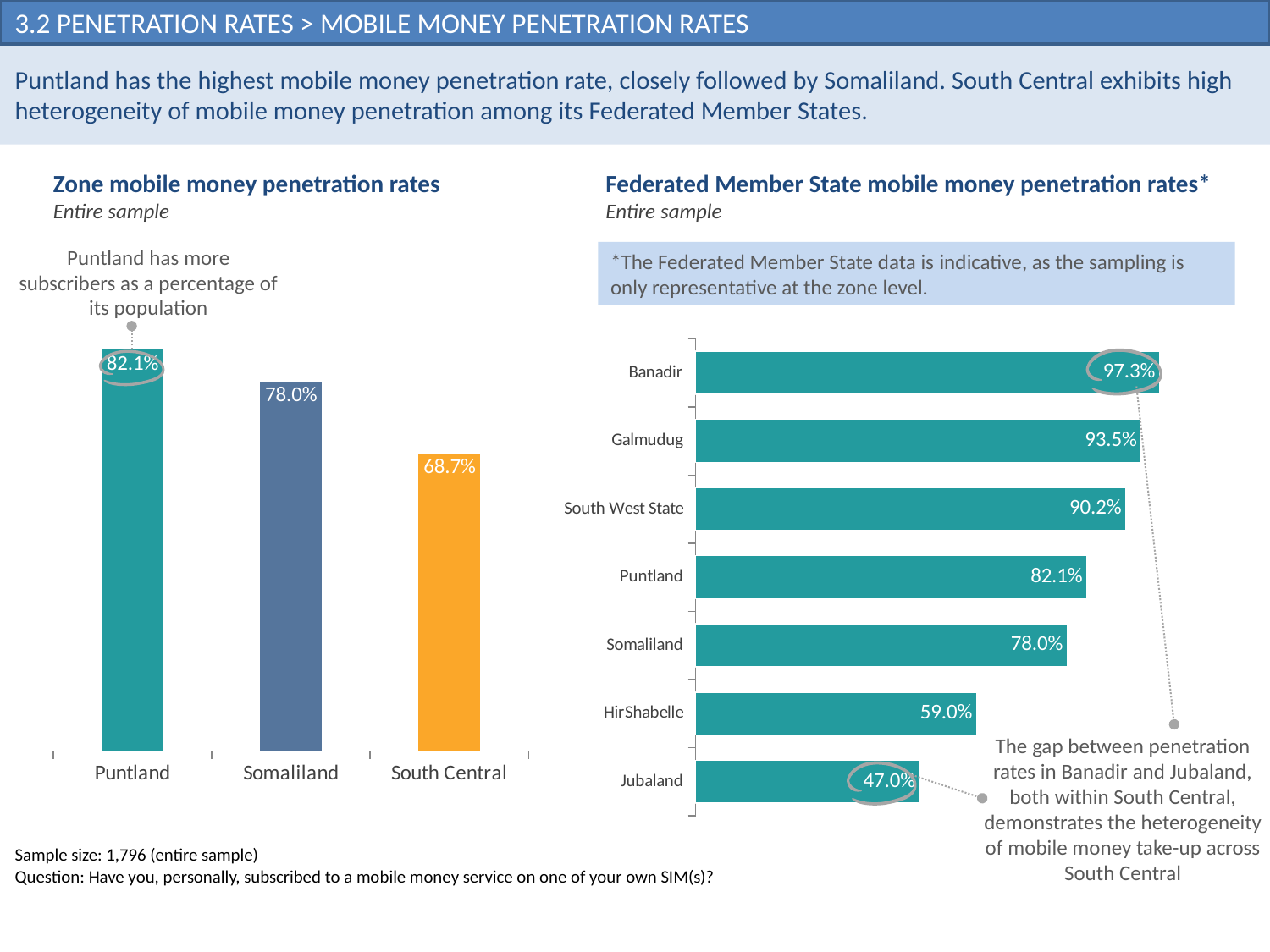

# 3.2 Penetration rates > Mobile money penetration rates
3.2 Penetration rates > Mobile money penetration rates
Puntland has the highest mobile money penetration rate, closely followed by Somaliland. South Central exhibits high heterogeneity of mobile money penetration among its Federated Member States.
Zone mobile money penetration rates
Entire sample
Federated Member State mobile money penetration rates*
Entire sample
Puntland has more subscribers as a percentage of its population
*The Federated Member State data is indicative, as the sampling is only representative at the zone level.

### Chart

| Category | Penetration breakdown by zone |
|---|---|
| Puntland | 0.8209 |
| Somaliland | 0.7796 |
| South Central | 0.6868 |

### Chart

| Category | Series 1 |
|---|---|
| Jubaland | 0.4702 |
| HirShabelle | 0.5897 |
| Somaliland | 0.7796 |
| Puntland | 0.8209 |
| South West State | 0.9023 |
| Galmudug | 0.9348 |
| Banadir | 0.9731 |

The gap between penetration rates in Banadir and Jubaland, both within South Central, demonstrates the heterogeneity of mobile money take-up across South Central

Sample size: 1,796 (entire sample)
Question: Have you, personally, subscribed to a mobile money service on one of your own SIM(s)?